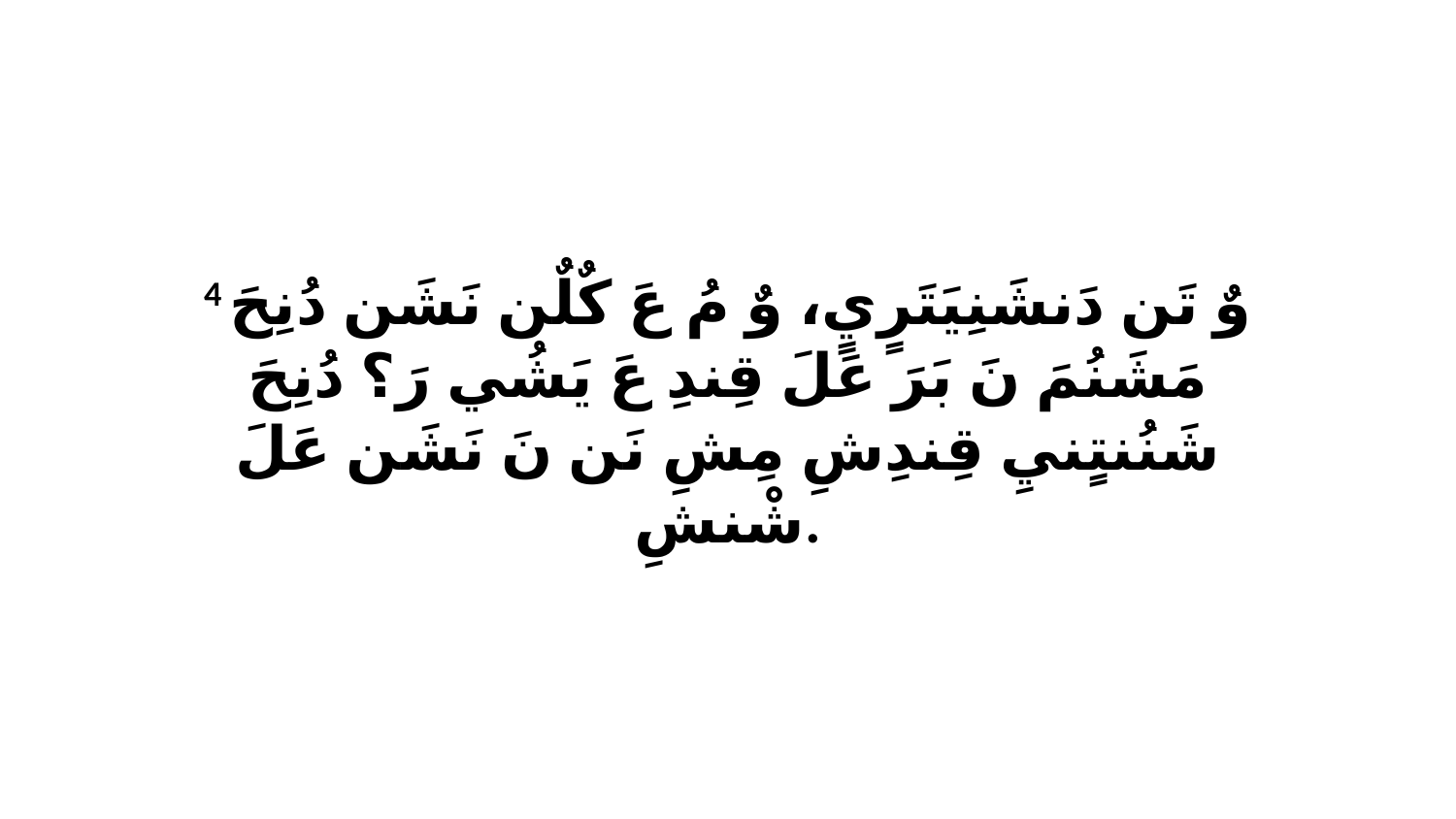

4 وٌ تَن دَنشَنِيَتَرٍيٍ، وٌ مُ عَ كٌلٌن نَشَن دُنِحَ مَشَنُمَ نَ بَرَ عَلَ قِندِ عَ يَشُي رَ؟ دُنِحَ شَنُنتٍنيِ قِندِشِ مِشِ نَن نَ نَشَن عَلَ شْنشِ.